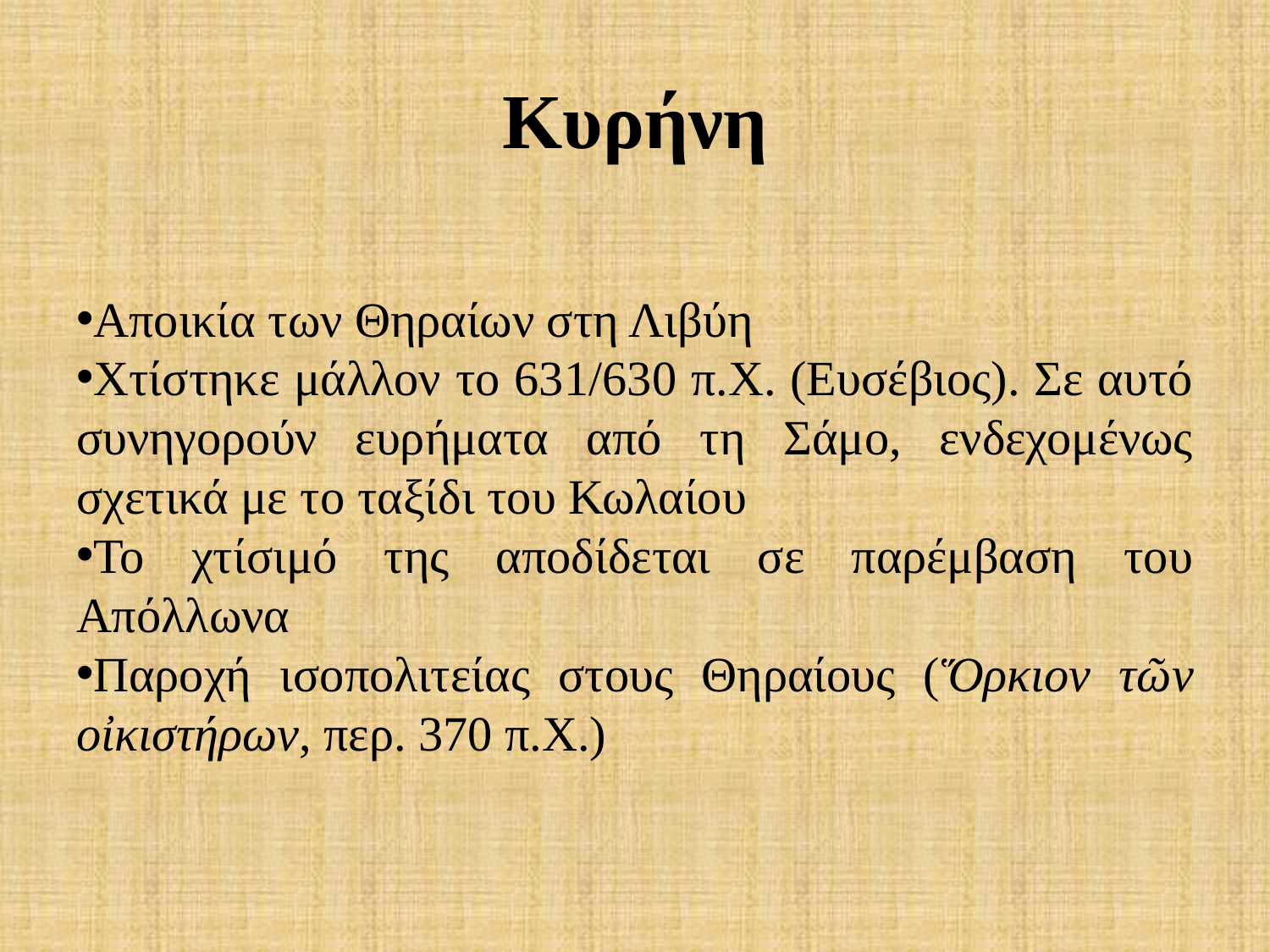

# Κυρήνη

Αποικία των Θηραίων στη Λιβύη
Χτίστηκε μάλλον το 631/630 π.Χ. (Ευσέβιος). Σε αυτό συνηγορούν ευρήματα από τη Σάμο, ενδεχομένως σχετικά με το ταξίδι του Κωλαίου
Το χτίσιμό της αποδίδεται σε παρέμβαση του Απόλλωνα
Παροχή ισοπολιτείας στους Θηραίους (Ὅρκιον τῶν οἰκιστήρων, περ. 370 π.Χ.)